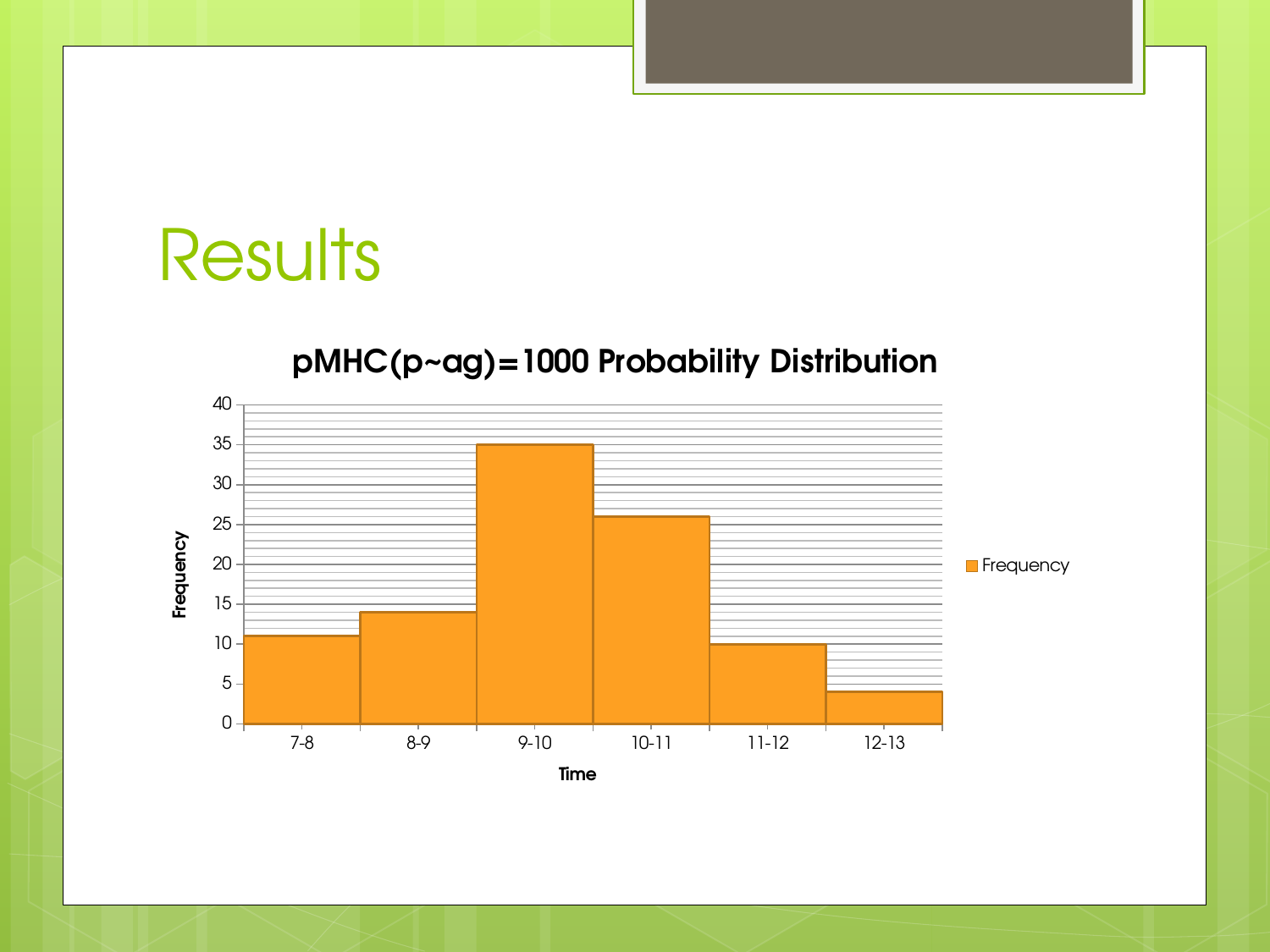

# Results

### Chart: pMHC(p~ag)=1000 Probability Distribution

| Category |  |
|---|---|
| 7-8 | 11.0 |
| 8-9 | 14.0 |
| 9-10 | 35.0 |
| 10-11 | 26.0 |
| 11-12 | 10.0 |
| 12-13 | 4.0 |